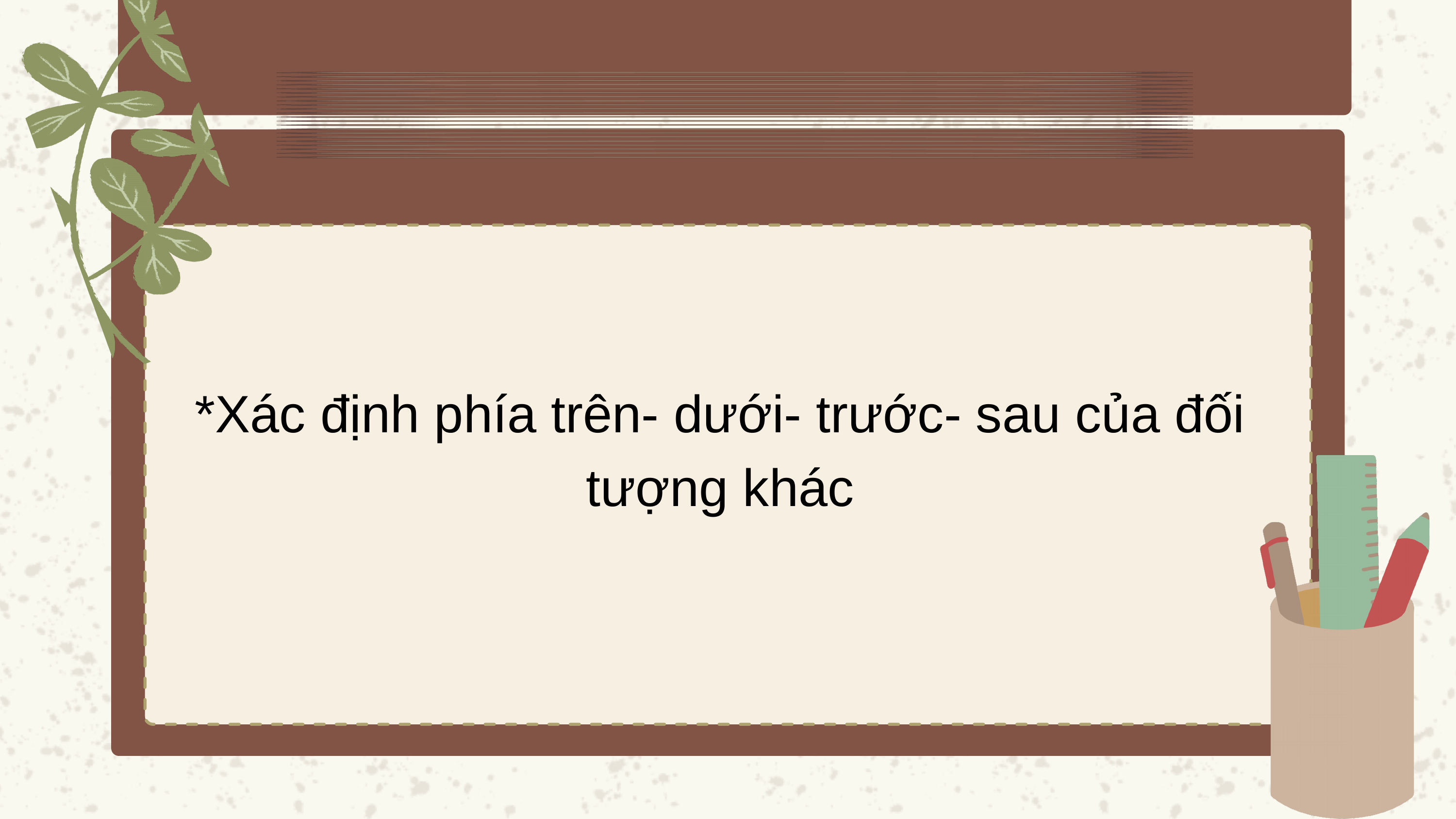

*Xác định phía trên- dưới- trước- sau của đối tượng khác